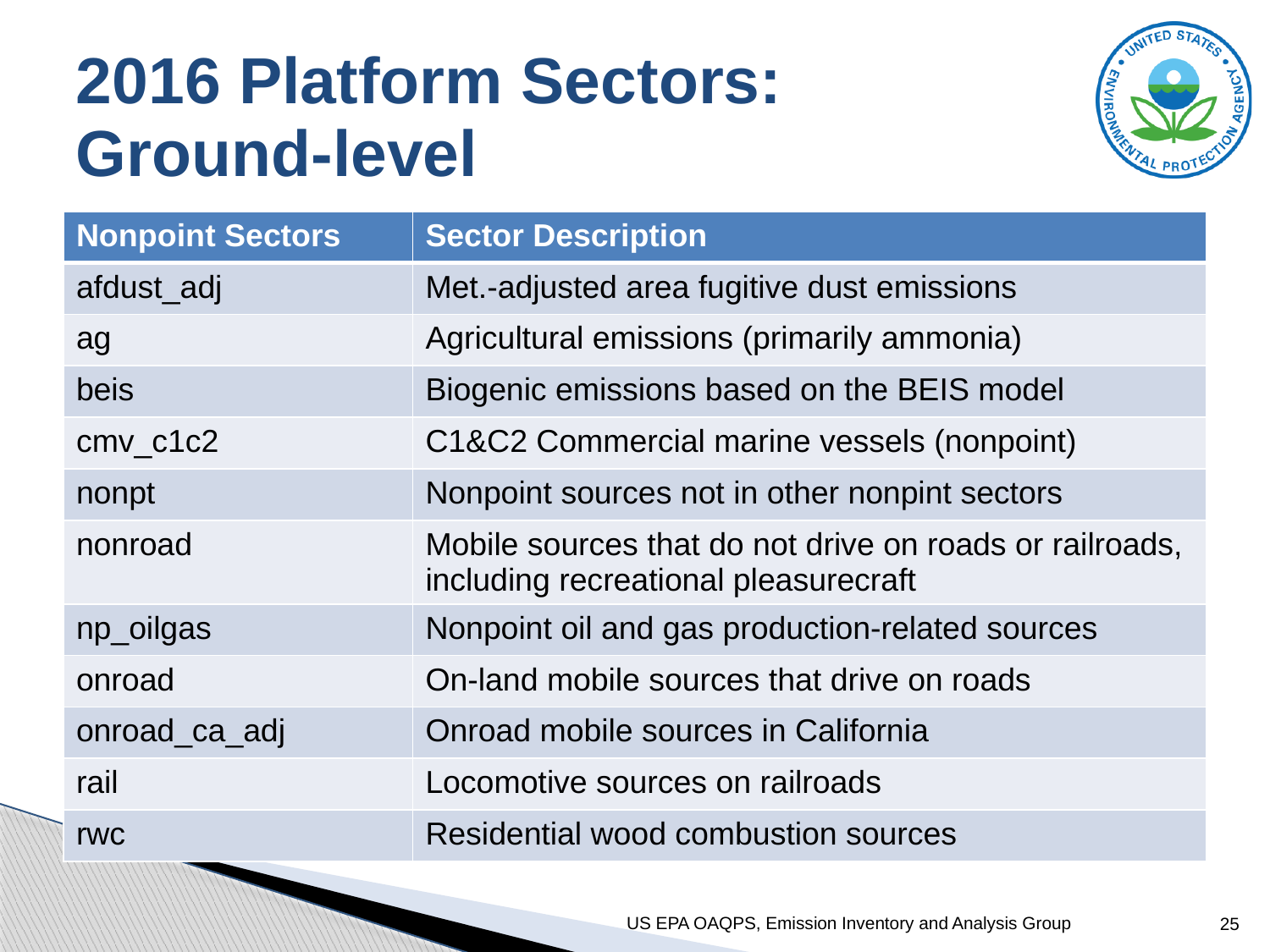

# 2016 Platform Sectors: Ground-level
| Nonpoint Sectors | Sector Description |
| --- | --- |
| afdust\_adj | Met.-adjusted area fugitive dust emissions |
| ag | Agricultural emissions (primarily ammonia) |
| beis | Biogenic emissions based on the BEIS model |
| cmv\_c1c2 | C1&C2 Commercial marine vessels (nonpoint) |
| nonpt | Nonpoint sources not in other nonpint sectors |
| nonroad | Mobile sources that do not drive on roads or railroads, including recreational pleasurecraft |
| np\_oilgas | Nonpoint oil and gas production-related sources |
| onroad | On-land mobile sources that drive on roads |
| onroad\_ca\_adj | Onroad mobile sources in California |
| rail | Locomotive sources on railroads |
| rwc | Residential wood combustion sources |
US EPA OAQPS, Emission Inventory and Analysis Group
25